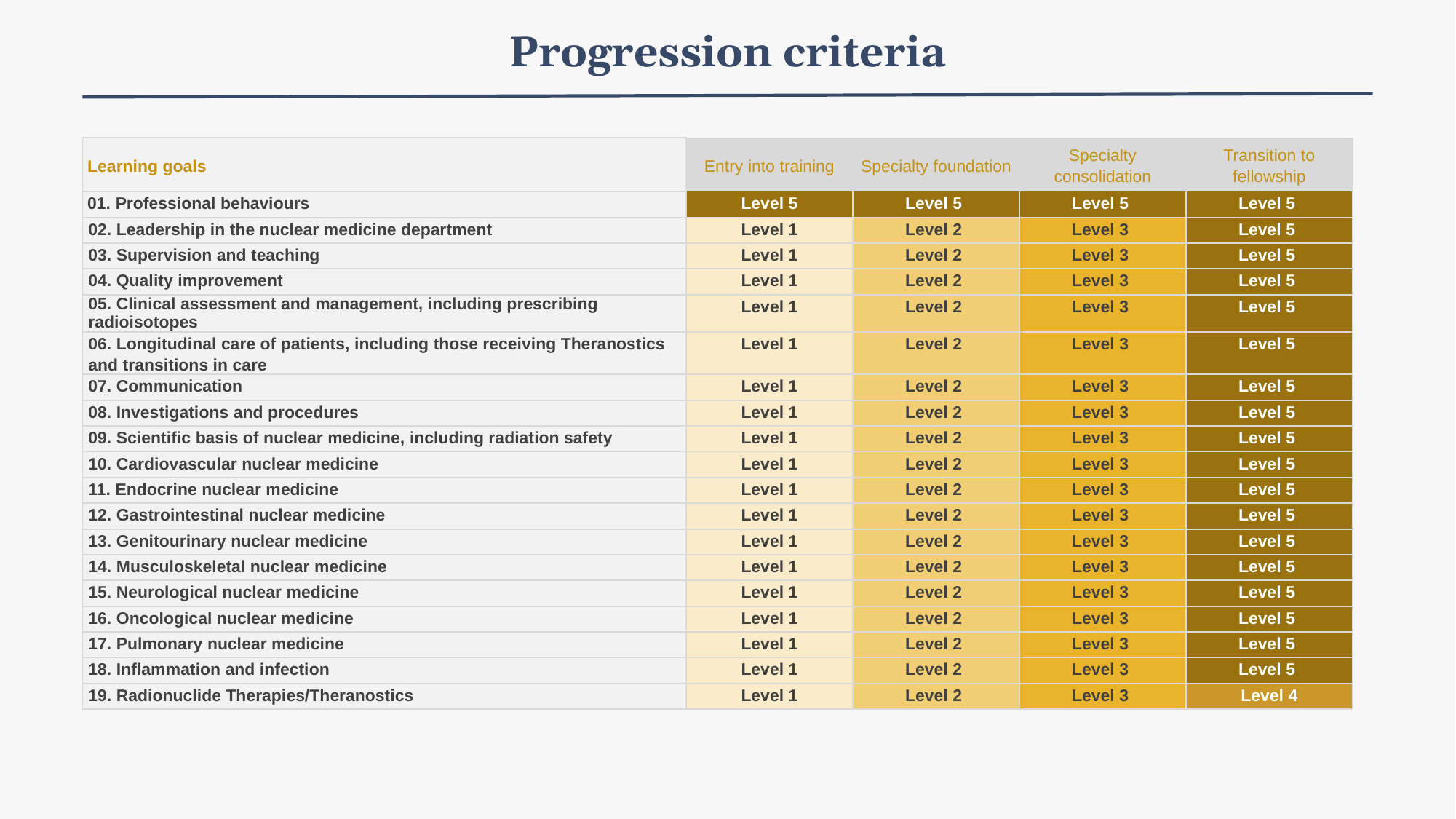

Progression criteria

| Learning goals | Entry into training | Specialty foundation | Specialty consolidation | Transition to fellowship |
| --- | --- | --- | --- | --- |
| 01. Professional behaviours | Level 5 | Level 5 | Level 5 | Level 5 |
| 02. Leadership in the nuclear medicine department | Level 1 | Level 2 | Level 3 | Level 5 |
| 03. Supervision and teaching | Level 1 | Level 2 | Level 3 | Level 5 |
| 04. Quality improvement | Level 1 | Level 2 | Level 3 | Level 5 |
| 05. Clinical assessment and management, including prescribing radioisotopes | Level 1 | Level 2 | Level 3 | Level 5 |
| 06. Longitudinal care of patients, including those receiving Theranostics and transitions in care | Level 1 | Level 2 | Level 3 | Level 5 |
| 07. Communication | Level 1 | Level 2 | Level 3 | Level 5 |
| 08. Investigations and procedures | Level 1 | Level 2 | Level 3 | Level 5 |
| 09. Scientific basis of nuclear medicine, including radiation safety | Level 1 | Level 2 | Level 3 | Level 5 |
| 10. Cardiovascular nuclear medicine | Level 1 | Level 2 | Level 3 | Level 5 |
| 11. Endocrine nuclear medicine | Level 1 | Level 2 | Level 3 | Level 5 |
| 12. Gastrointestinal nuclear medicine | Level 1 | Level 2 | Level 3 | Level 5 |
| 13. Genitourinary nuclear medicine | Level 1 | Level 2 | Level 3 | Level 5 |
| 14. Musculoskeletal nuclear medicine | Level 1 | Level 2 | Level 3 | Level 5 |
| 15. Neurological nuclear medicine | Level 1 | Level 2 | Level 3 | Level 5 |
| 16. Oncological nuclear medicine | Level 1 | Level 2 | Level 3 | Level 5 |
| 17. Pulmonary nuclear medicine | Level 1 | Level 2 | Level 3 | Level 5 |
| 18. Inflammation and infection | Level 1 | Level 2 | Level 3 | Level 5 |
| 19. Radionuclide Therapies/Theranostics | Level 1 | Level 2 | Level 3 | Level 4 |